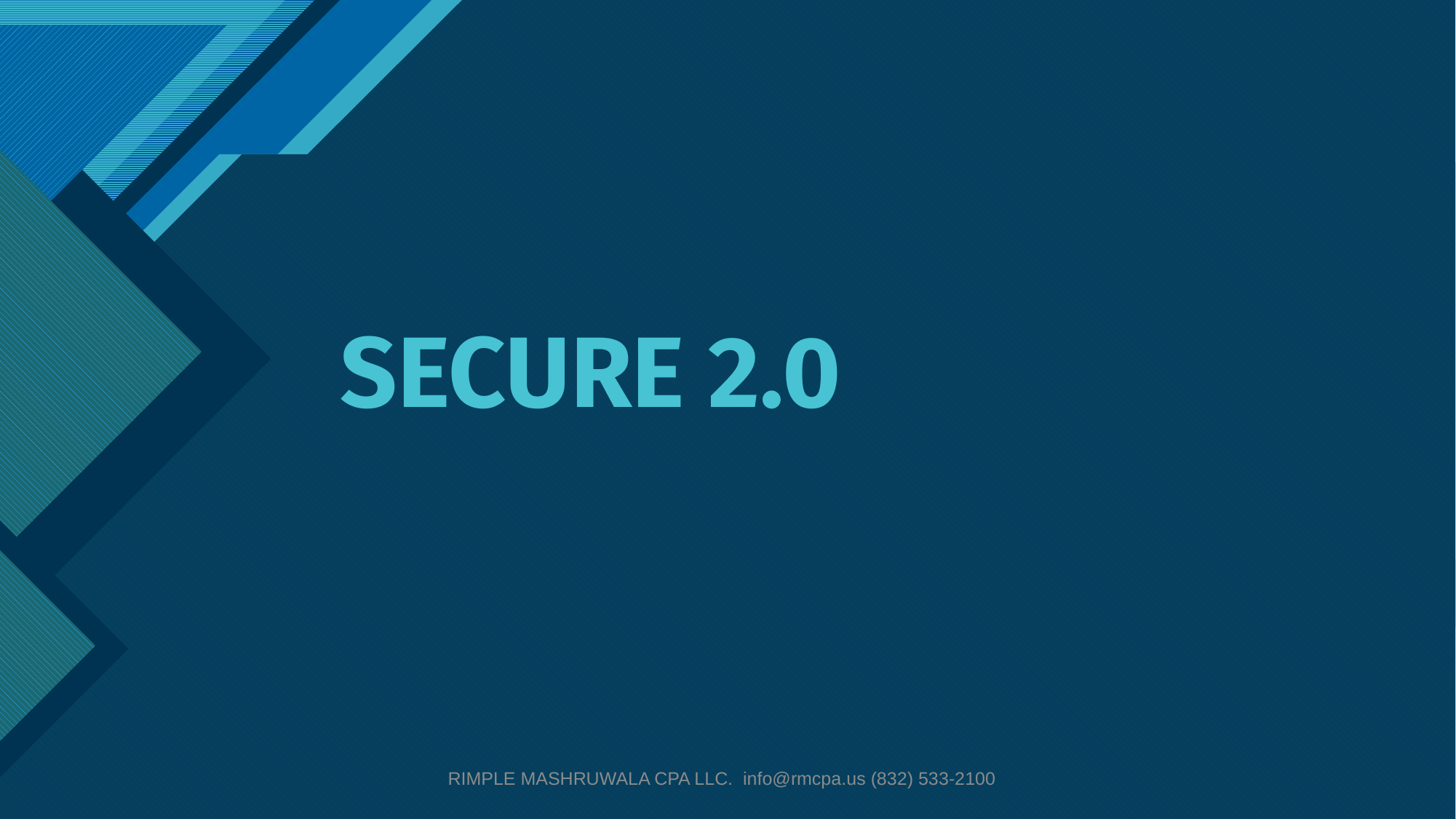

# SECURE 2.0
RIMPLE MASHRUWALA CPA LLC.  info@rmcpa.us (832) 533-2100